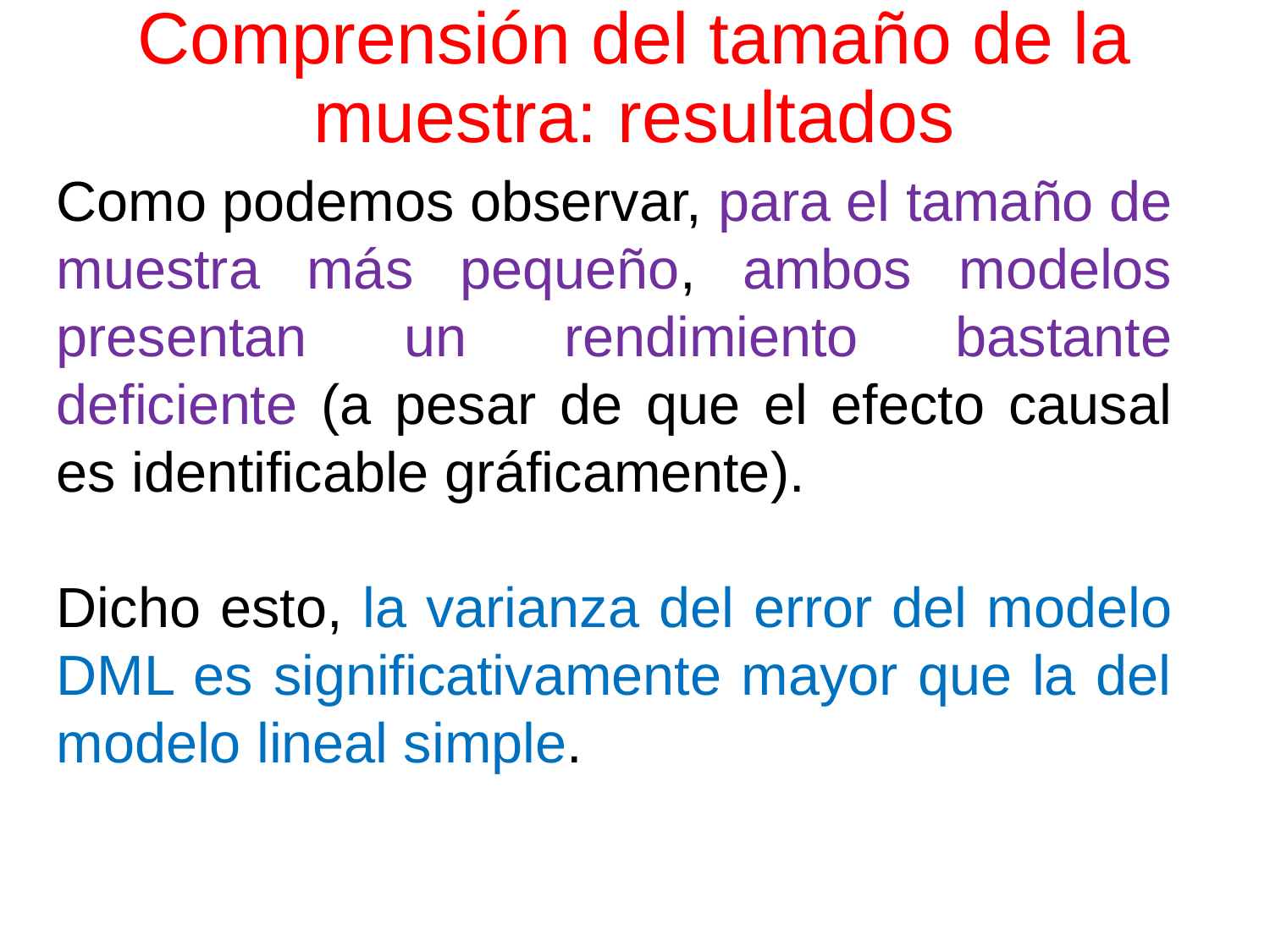

# Comprensión del tamaño de la muestra: resultados
Como podemos observar, para el tamaño de muestra más pequeño, ambos modelos presentan un rendimiento bastante deficiente (a pesar de que el efecto causal es identificable gráficamente).

Dicho esto, la varianza del error del modelo DML es significativamente mayor que la del modelo lineal simple.